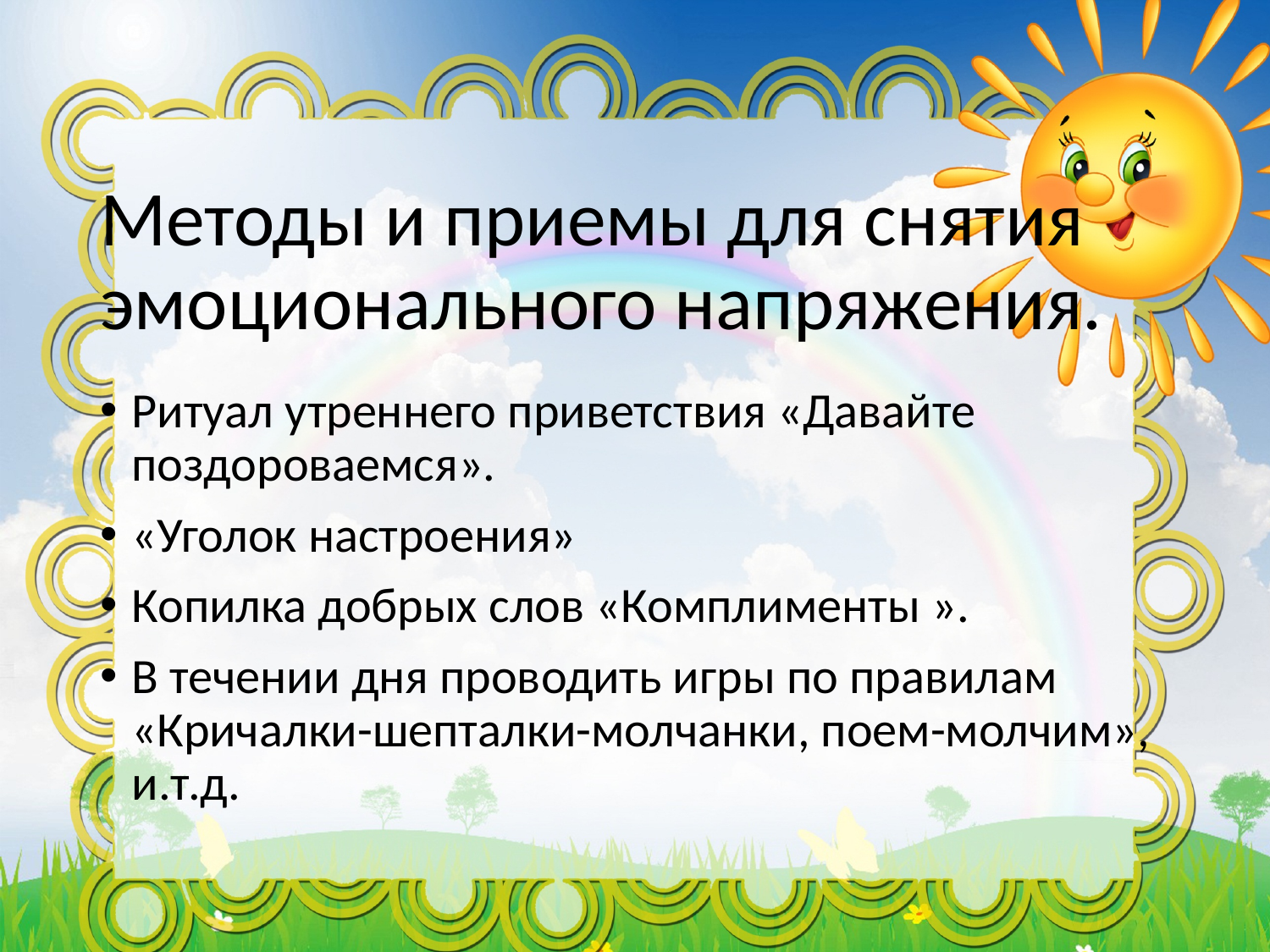

# Методы и приемы для снятия эмоционального напряжения.
Ритуал утреннего приветствия «Давайте поздороваемся».
«Уголок настроения»
Копилка добрых слов «Комплименты ».
В течении дня проводить игры по правилам «Кричалки-шепталки-молчанки, поем-молчим», и.т.д.